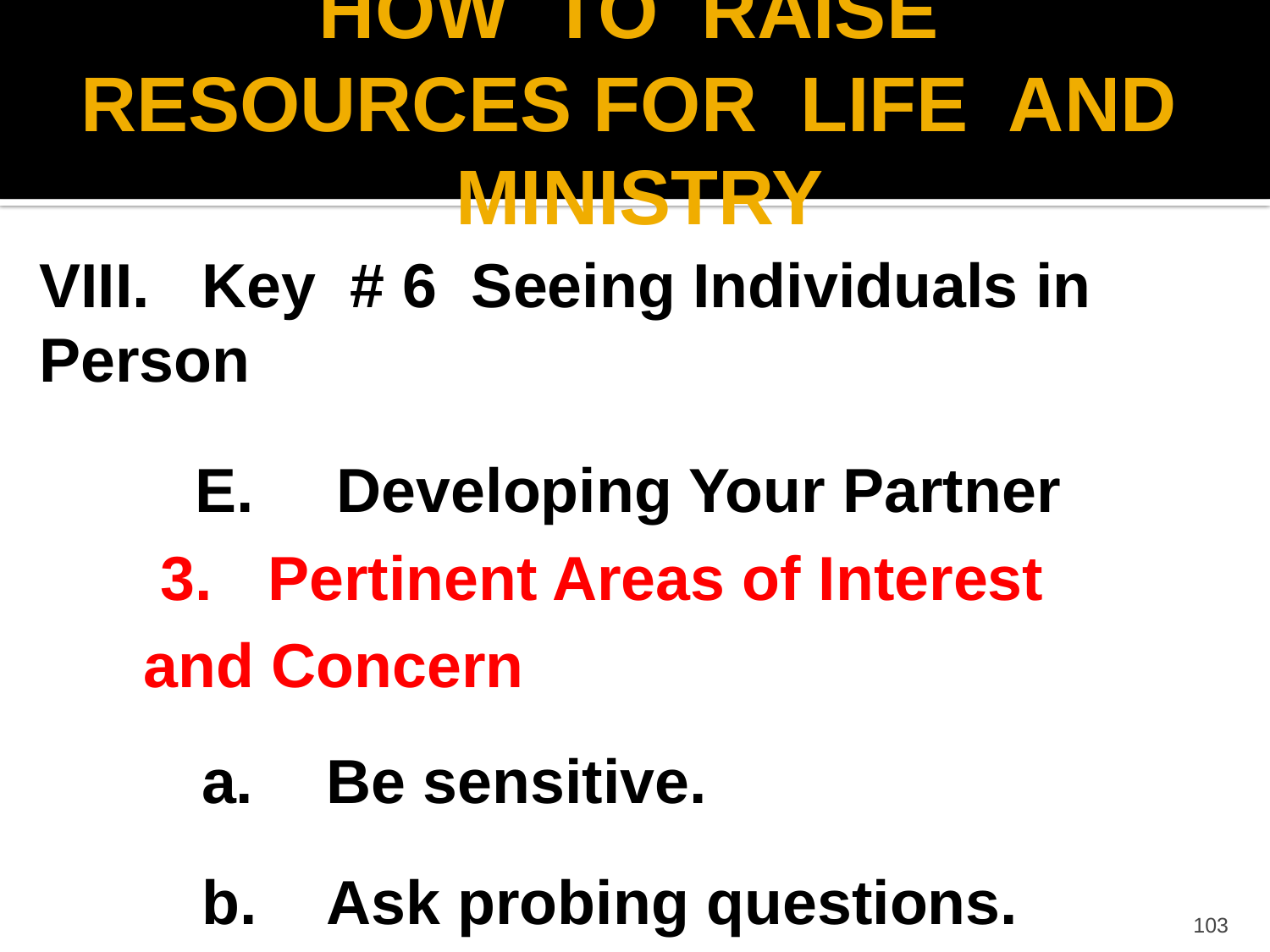

# HOW  TO  RAISE  RESOURCES FOR  LIFE  AND  MINISTRY
VIII.   Key  # 6  Seeing Individuals in Person

	E.	 Developing Your Partner
		 3.	Pertinent Areas of Interest
			and Concern

			a.	Be sensitive.

			b.	Ask probing questions.

103